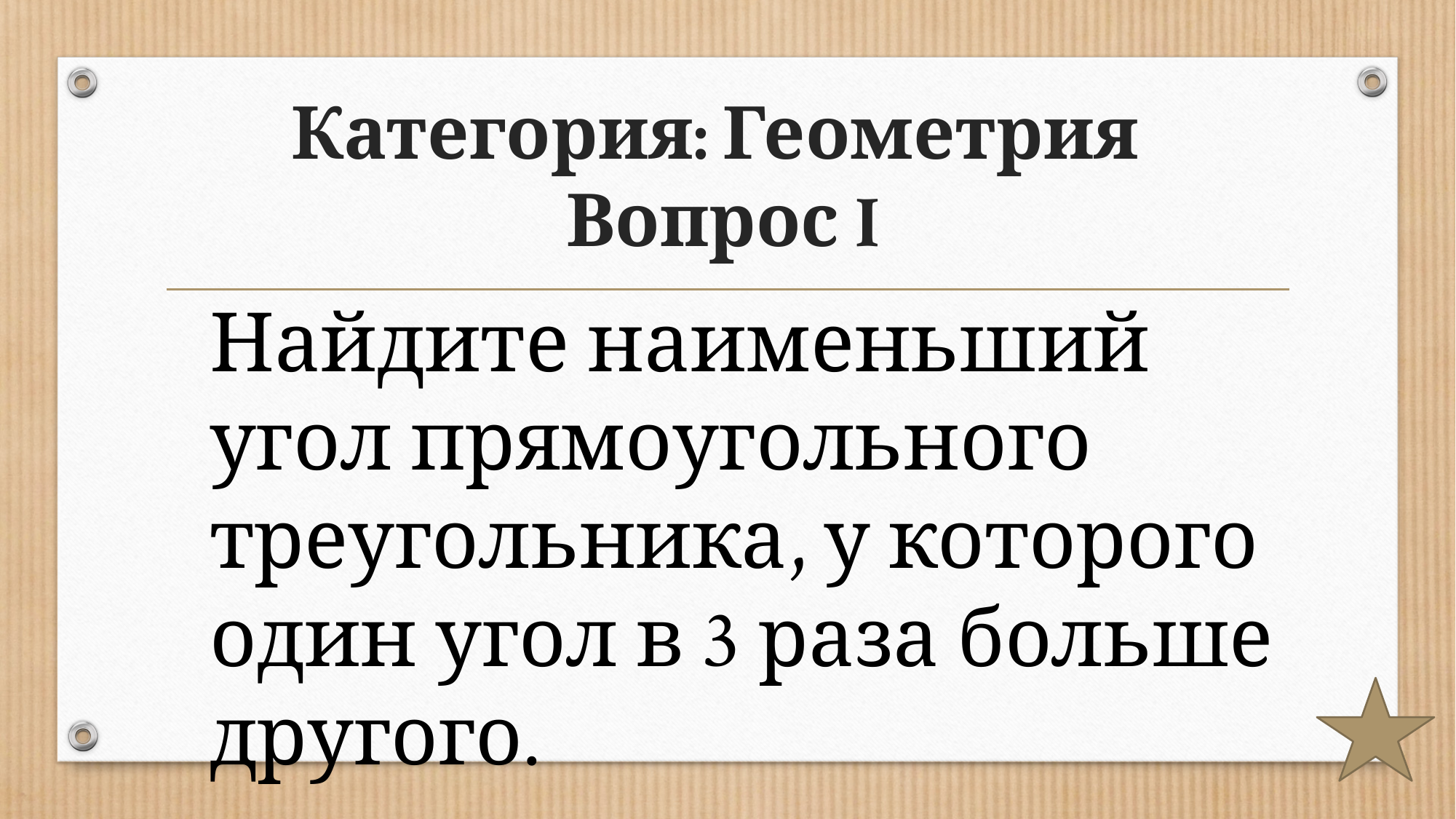

# Категория: Геометрия Вопрос I
Найдите наименьший угол прямоугольного треугольника, у которого один угол в 3 раза больше другого.